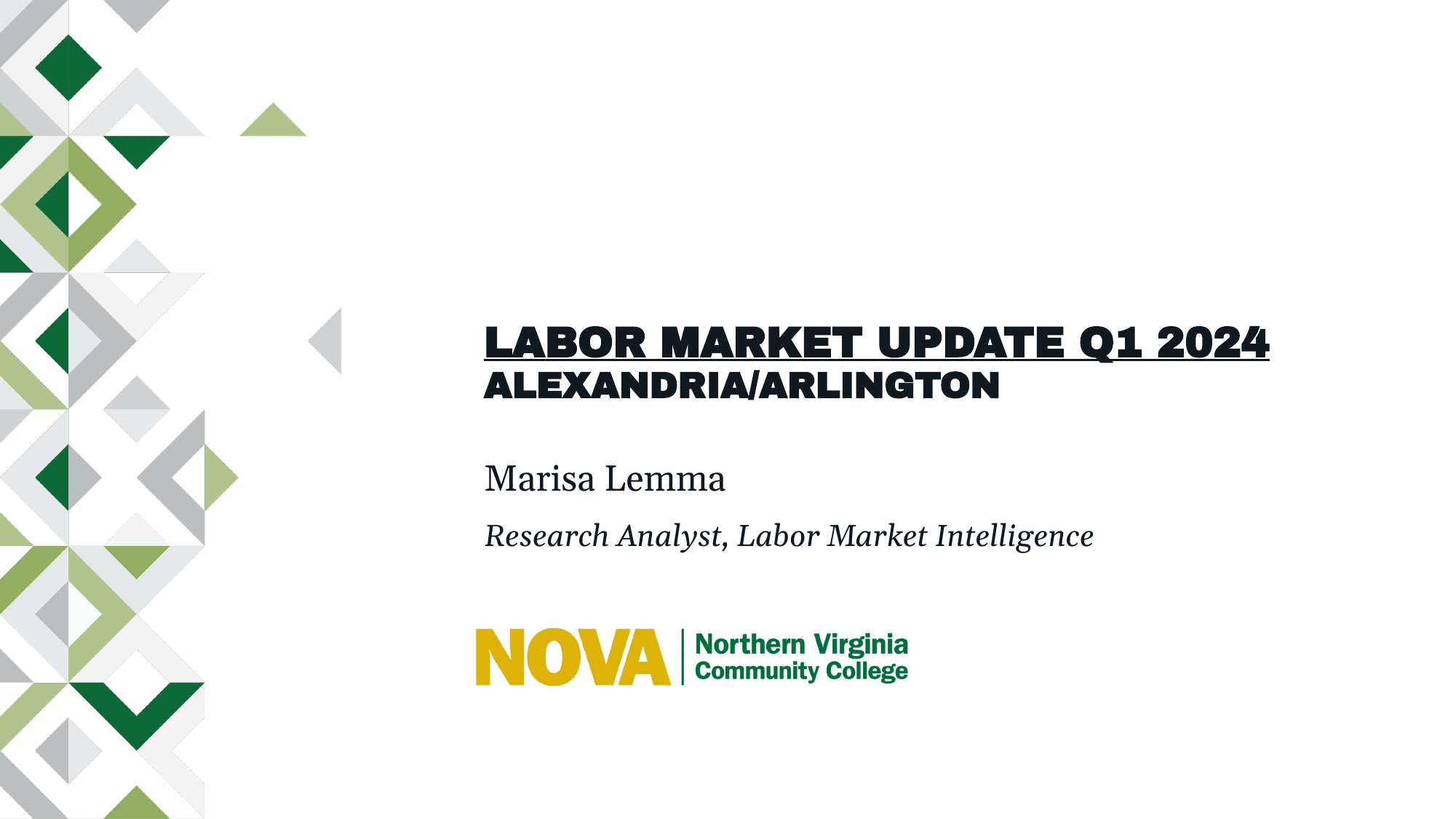

# Labor market Update Q1 2024 Alexandria/Arlington
Marisa Lemma
Research Analyst, Labor Market Intelligence